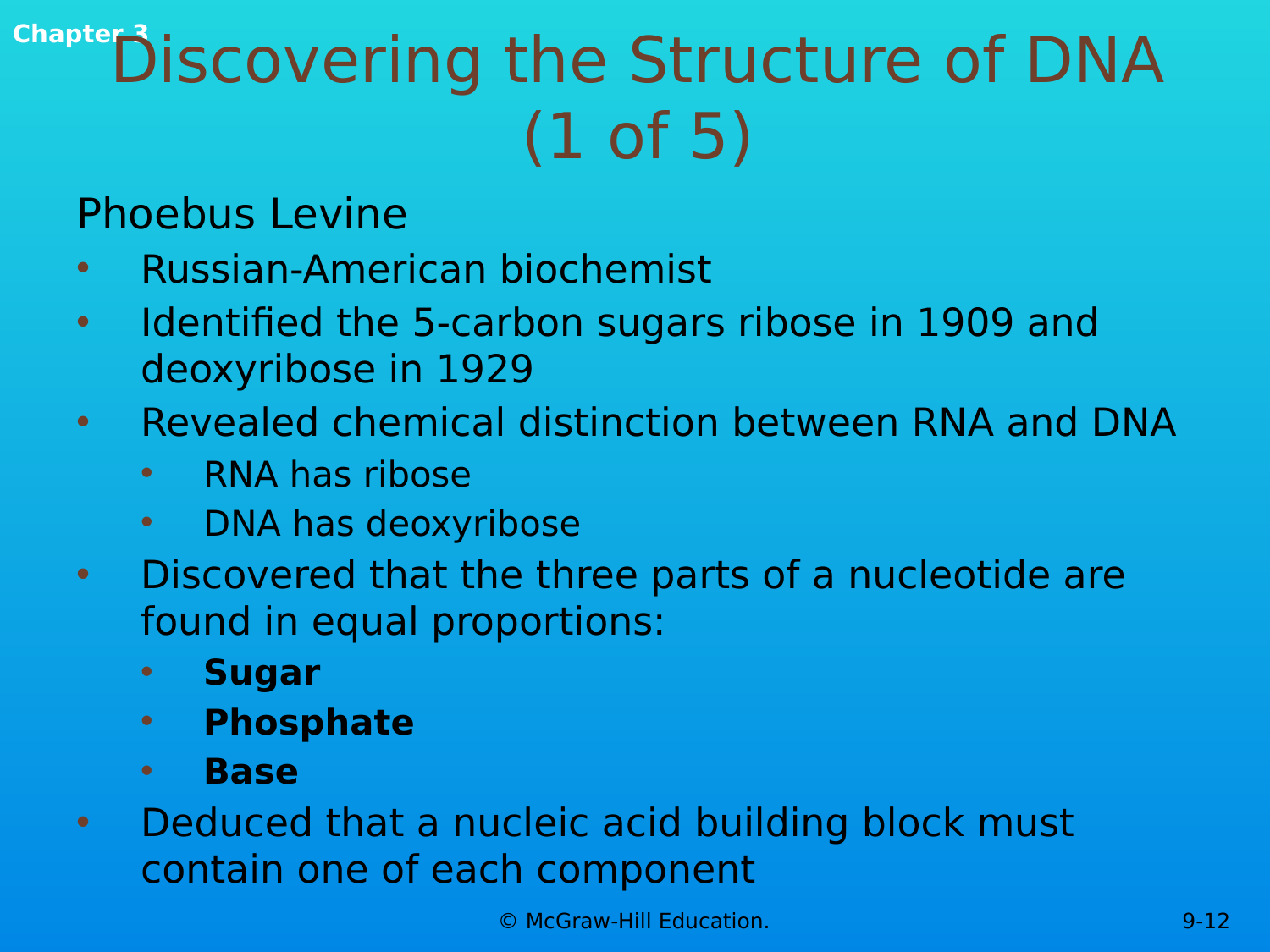

# Discovering the Structure of DNA (1 of 5)
Phoebus Levine
Russian-American biochemist
Identified the 5-carbon sugars ribose in 1909 and deoxyribose in 1929
Revealed chemical distinction between RNA and DNA
RNA has ribose
DNA has deoxyribose
Discovered that the three parts of a nucleotide are found in equal proportions:
Sugar
Phosphate
Base
Deduced that a nucleic acid building block must contain one of each component